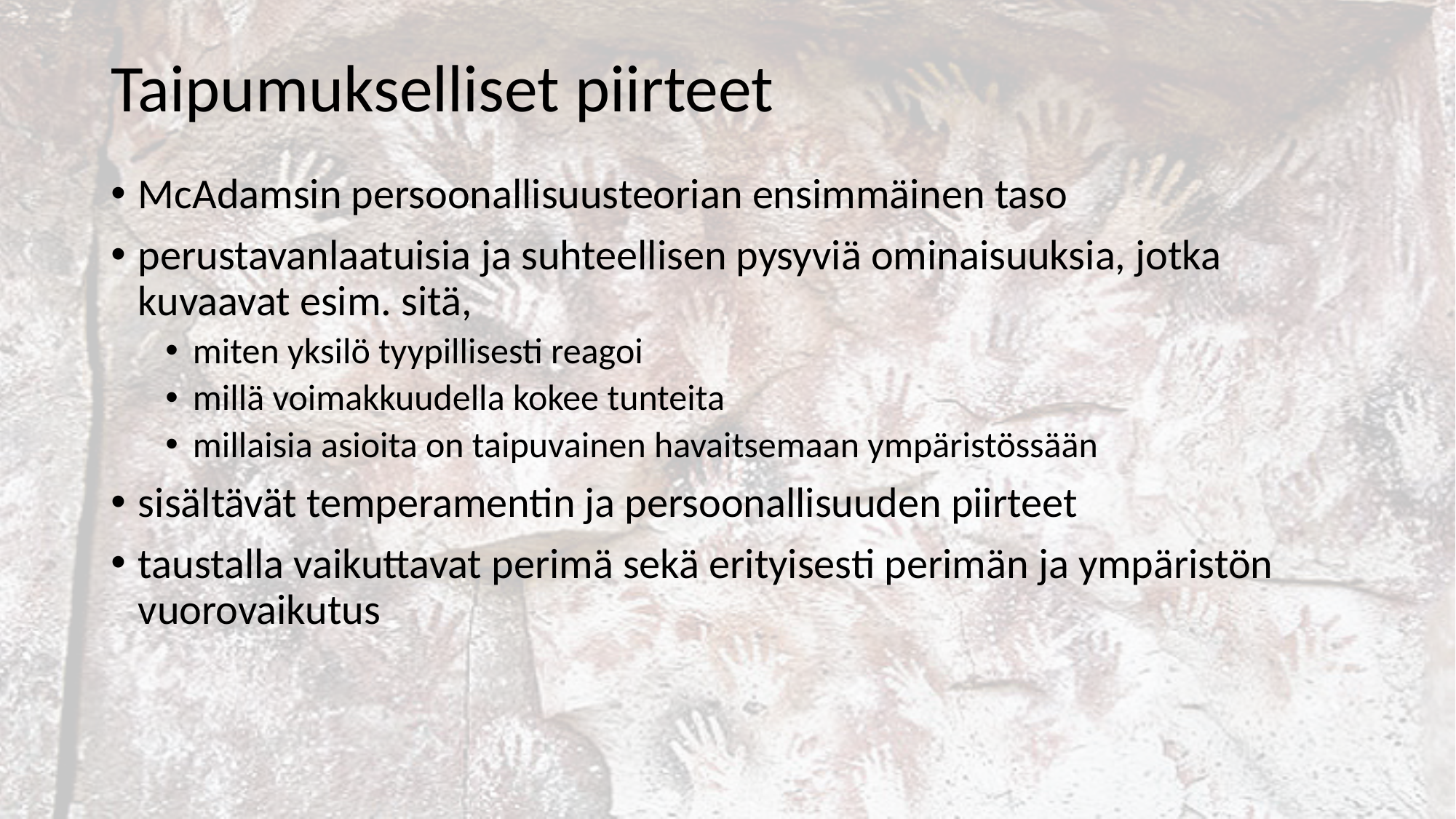

# Taipumukselliset piirteet
McAdamsin persoonallisuusteorian ensimmäinen taso
perustavanlaatuisia ja suhteellisen pysyviä ominaisuuksia, jotka kuvaavat esim. sitä,
miten yksilö tyypillisesti reagoi
millä voimakkuudella kokee tunteita
millaisia asioita on taipuvainen havaitsemaan ympäristössään
sisältävät temperamentin ja persoonallisuuden piirteet
taustalla vaikuttavat perimä sekä erityisesti perimän ja ympäristön vuorovaikutus